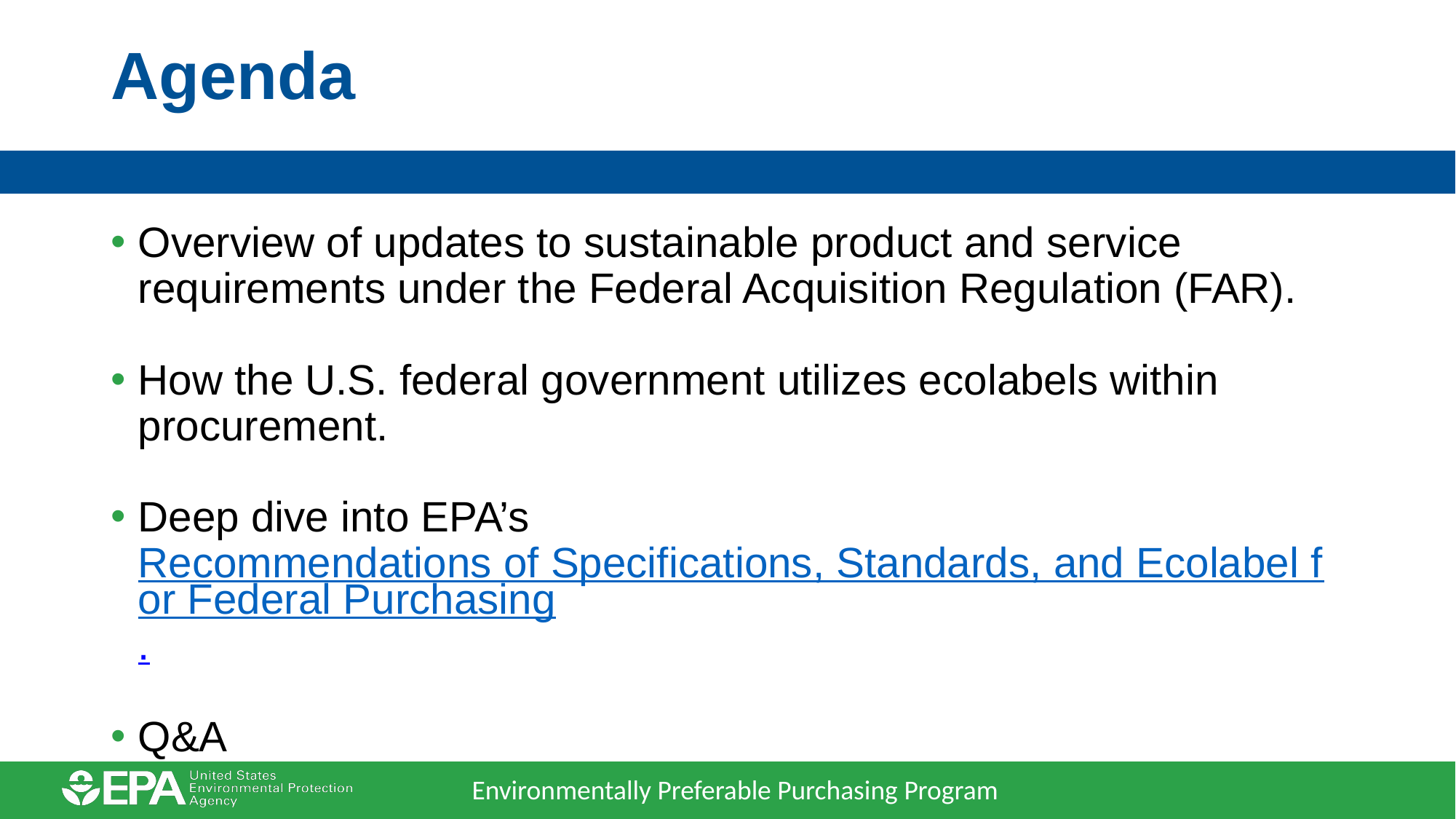

# Agenda
Overview of updates to sustainable product and service requirements under the Federal Acquisition Regulation (FAR).

How the U.S. federal government utilizes ecolabels within procurement.

Deep dive into EPA’s Recommendations of Specifications, Standards, and Ecolabel for Federal Purchasing.

Q&A